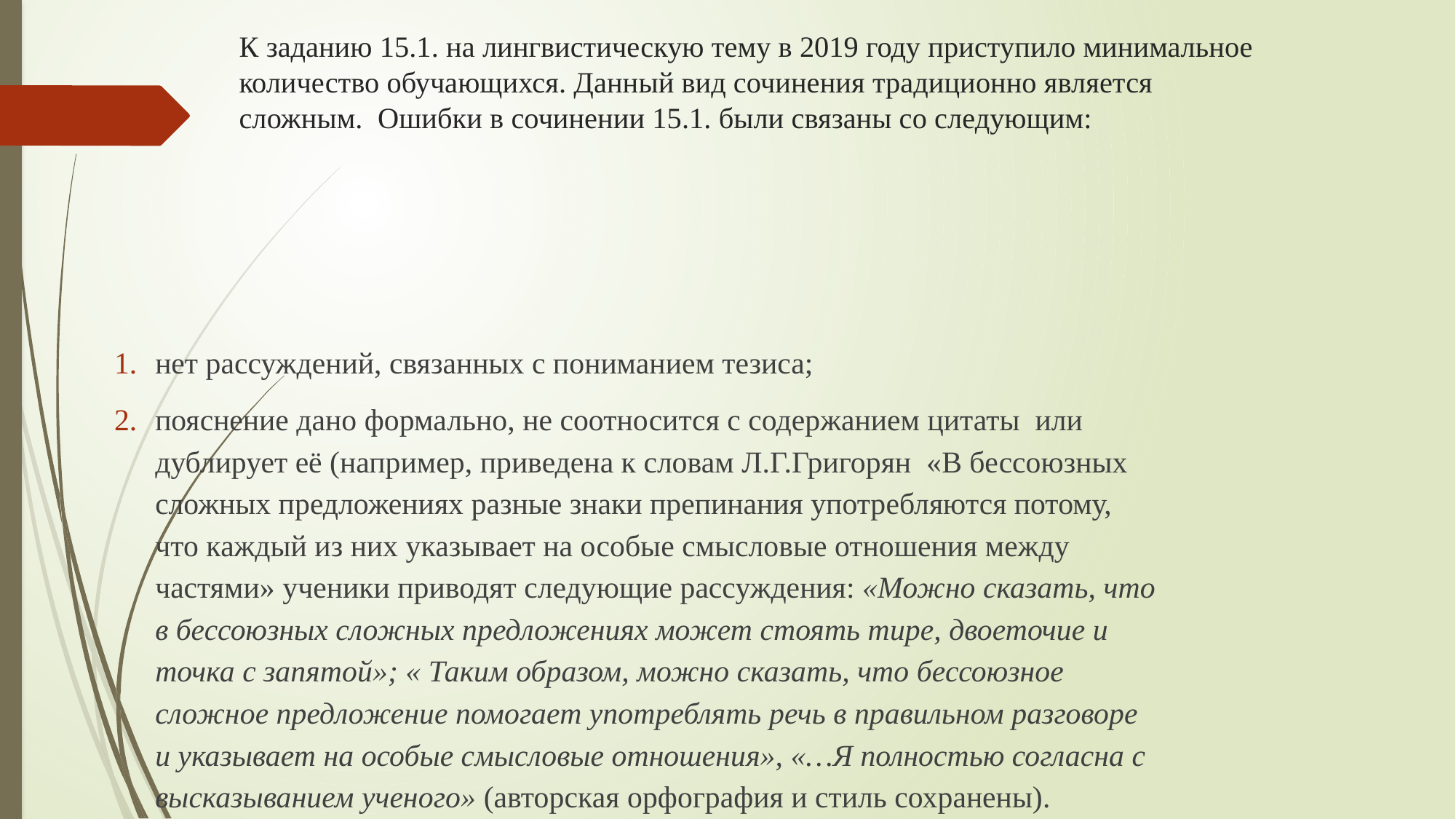

# К заданию 15.1. на лингвистическую тему в 2019 году приступило минимальное количество обучающихся. Данный вид сочинения традиционно является сложным.  Ошибки в сочинении 15.1. были связаны со следующим:

нет рассуждений, связанных с пониманием тезиса;
пояснение дано формально, не соотносится с содержанием цитаты  или дублирует её (например, приведена к словам Л.Г.Григорян  «В бессоюзных сложных предложениях разные знаки препинания употребляются потому, что каждый из них указывает на особые смысловые отношения между частями» ученики приводят следующие рассуждения: «Можно сказать, что в бессоюзных сложных предложениях может стоять тире, двоеточие и точка с запятой»; « Таким образом, можно сказать, что бессоюзное сложное предложение помогает употреблять речь в правильном разговоре и указывает на особые смысловые отношения», «…Я полностью согласна с высказыванием ученого» (авторская орфография и стиль сохранены).